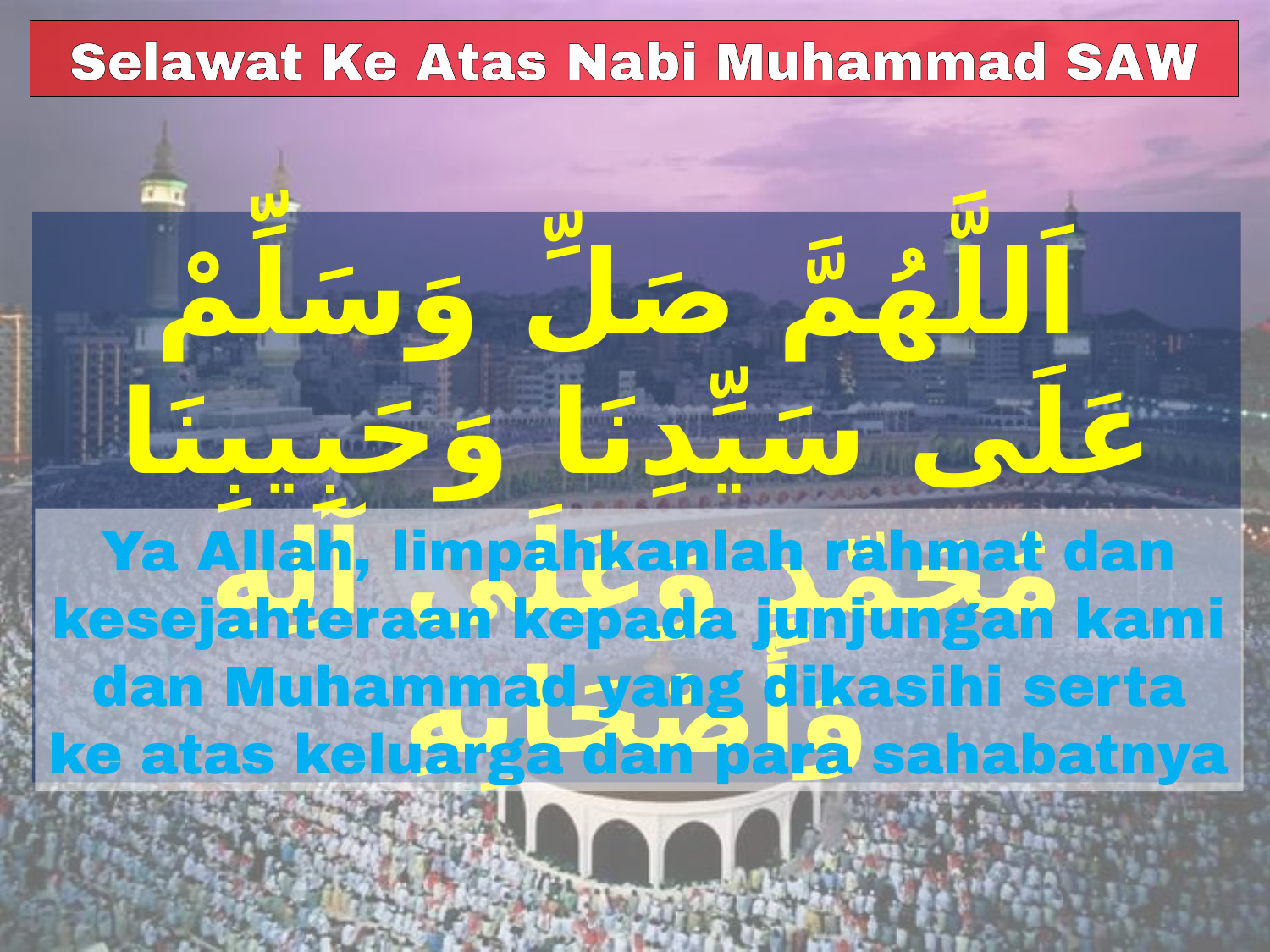

Selawat Ke Atas Nabi Muhammad SAW
 اَللَّهُمَّ صَلِّ وَسَلِّمْ عَلَى سَيِّدِنَا وَحَبِيبِنَا مُحَمّدٍ وَعَلَى آلِهِ وَأَصْحَابِهِ
Ya Allah, limpahkanlah rahmat dan kesejahteraan kepada junjungan kami dan Muhammad yang dikasihi serta ke atas keluarga dan para sahabatnya